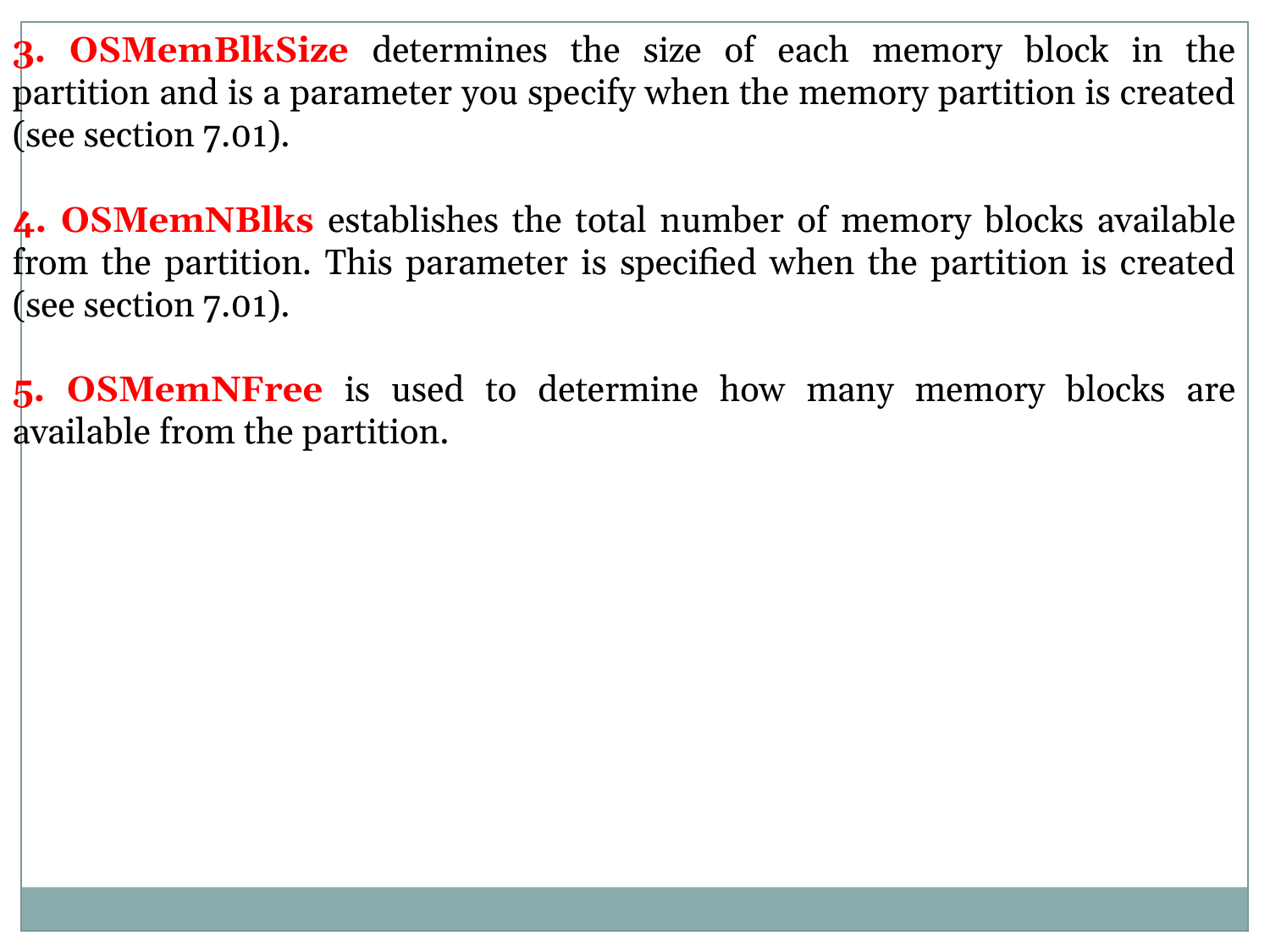

3. OSMemBlkSize determines the size of each memory block in the partition and is a parameter you specify when the memory partition is created (see section 7.01).

4. OSMemNBlks establishes the total number of memory blocks available from the partition. This parameter is specified when the partition is created (see section 7.01).

5. OSMemNFree is used to determine how many memory blocks are available from the partition.